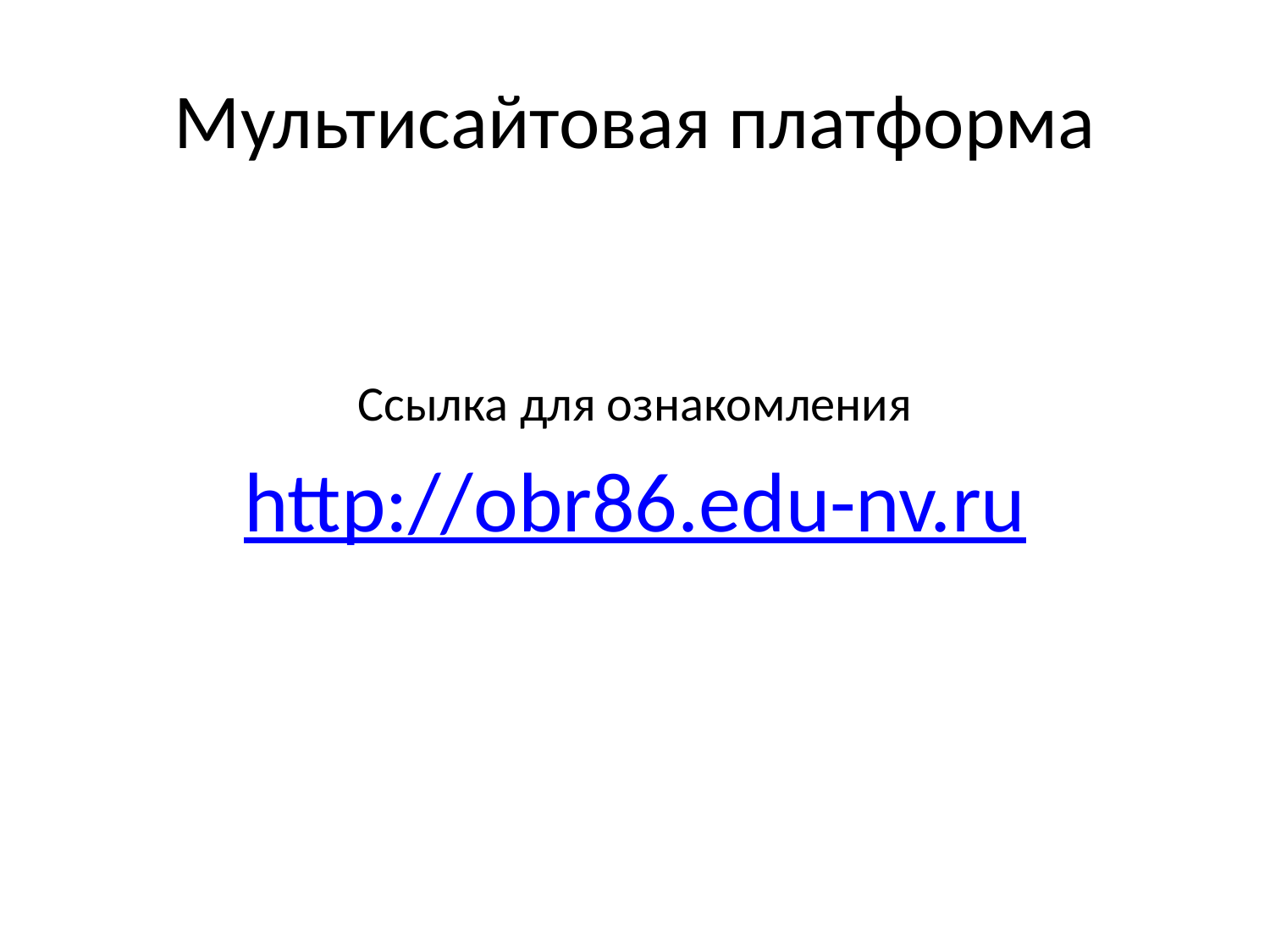

# Мультисайтовая платформа

Ссылка для ознакомления
http://obr86.edu-nv.ru